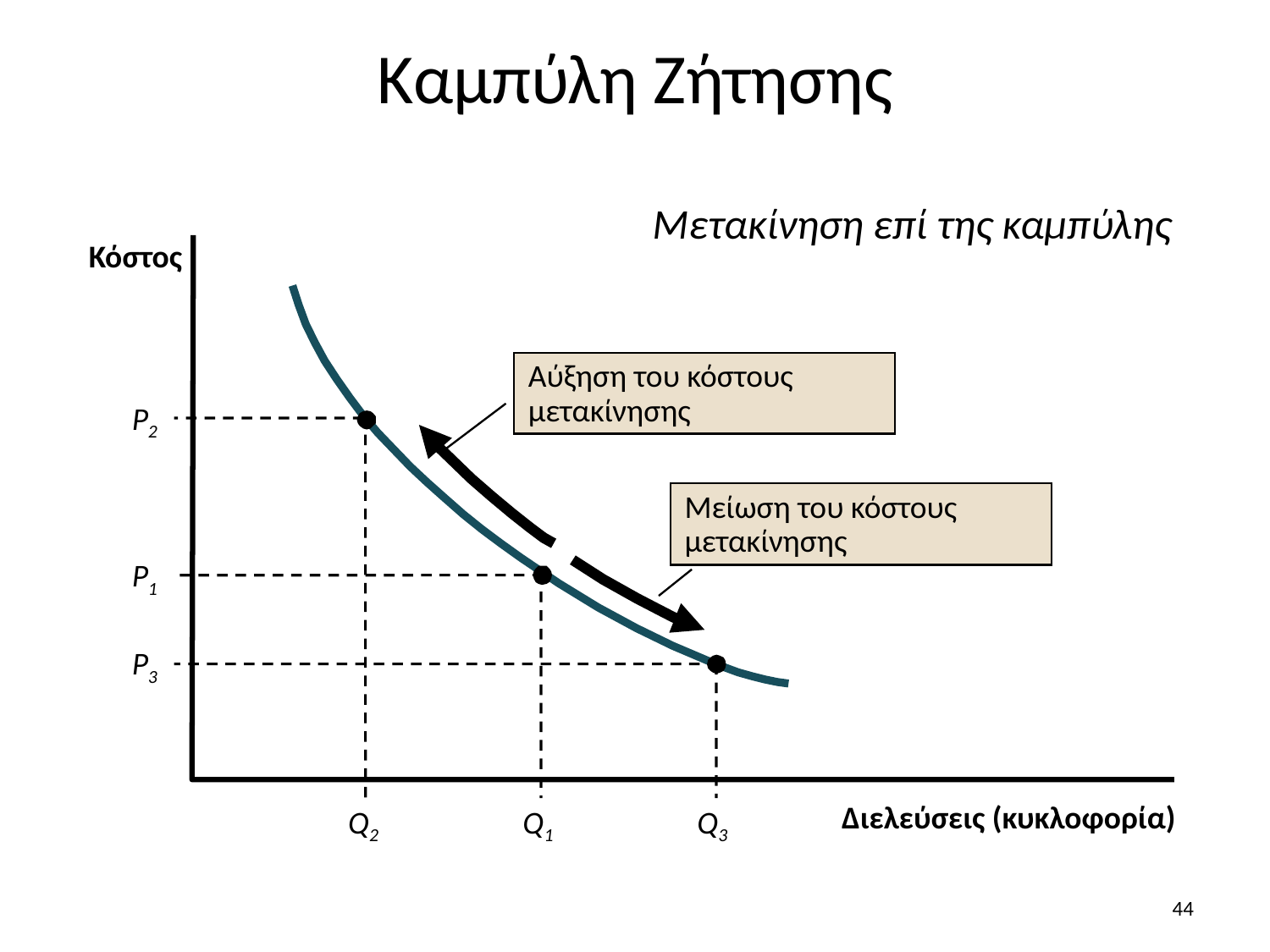

Καμπύλη Ζήτησης
Μετακίνηση επί της καμπύλης

Κόστος
Διελεύσεις (κυκλοφορία)

Αύξηση του κόστους μετακίνησης
P2

Μείωση του κόστους μετακίνησης
P1

P3

Q2
Q1
Q3
44